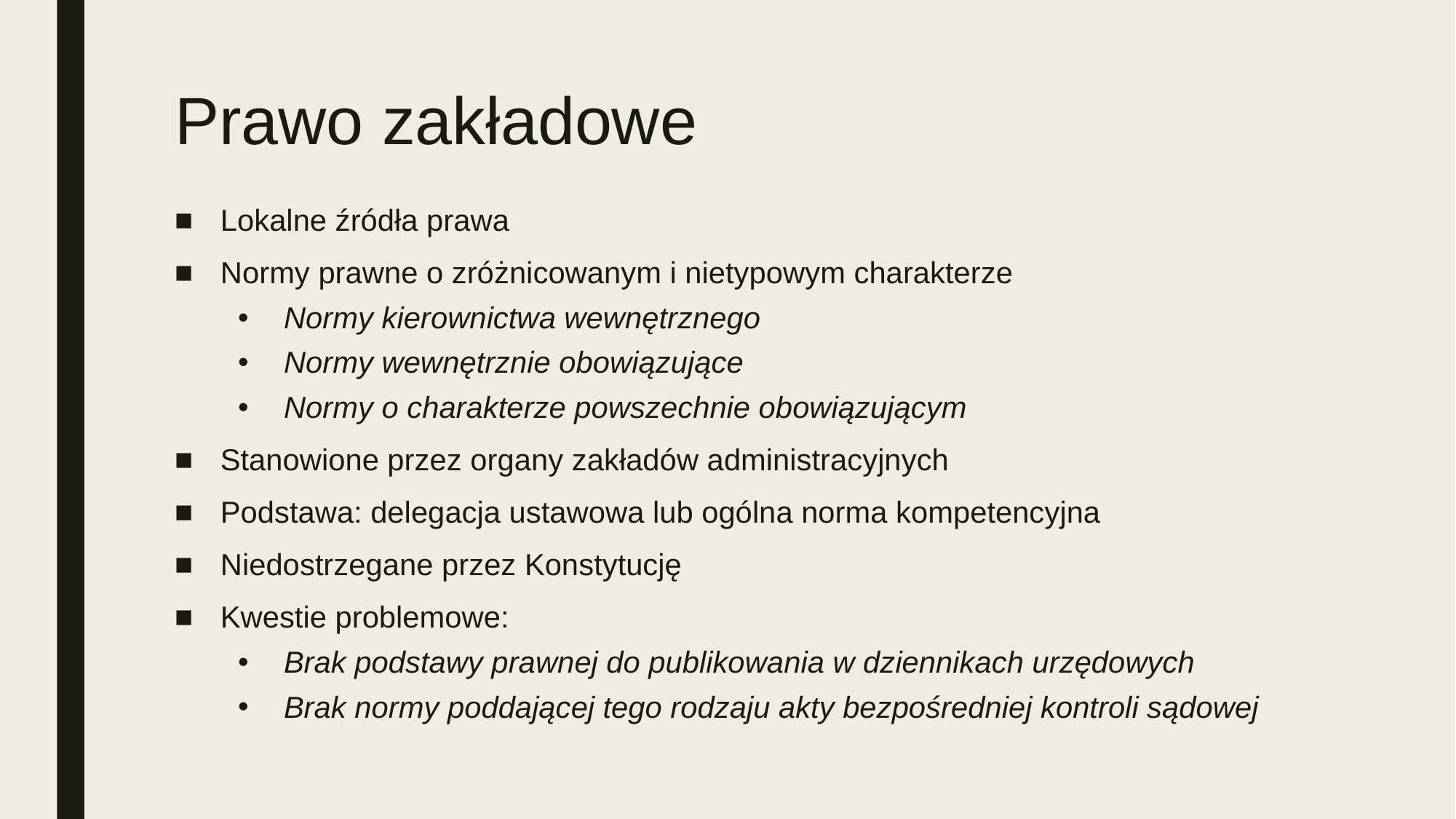

# Prawo zakładowe
Lokalne źródła prawa
Normy prawne o zróżnicowanym i nietypowym charakterze
Normy kierownictwa wewnętrznego
Normy wewnętrznie obowiązujące
Normy o charakterze powszechnie obowiązującym
Stanowione przez organy zakładów administracyjnych
Podstawa: delegacja ustawowa lub ogólna norma kompetencyjna
Niedostrzegane przez Konstytucję
Kwestie problemowe:
Brak podstawy prawnej do publikowania w dziennikach urzędowych
Brak normy poddającej tego rodzaju akty bezpośredniej kontroli sądowej